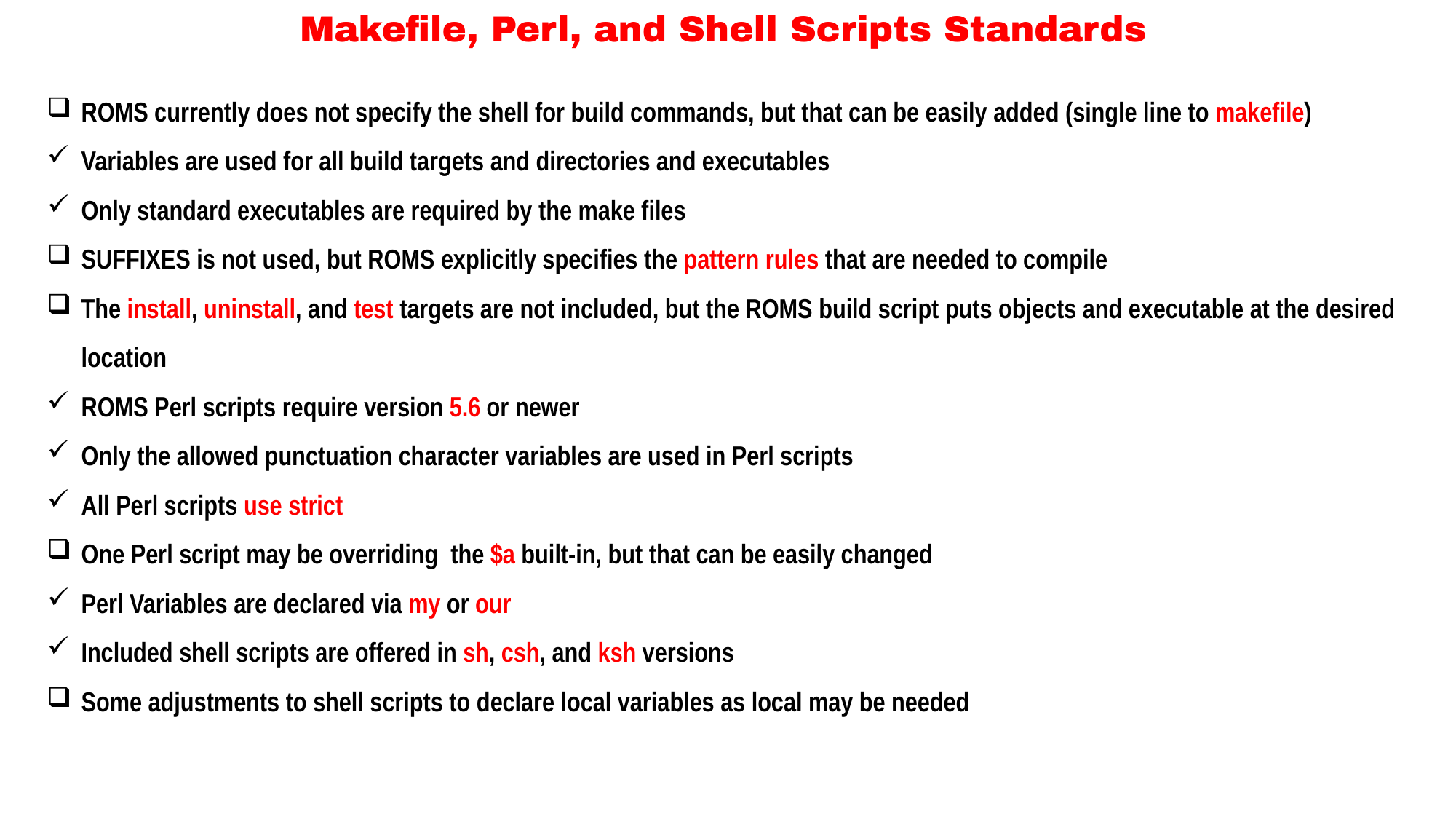

Makefile, Perl, and Shell Scripts Standards
ROMS currently does not specify the shell for build commands, but that can be easily added (single line to makefile)
Variables are used for all build targets and directories and executables
Only standard executables are required by the make files
SUFFIXES is not used, but ROMS explicitly specifies the pattern rules that are needed to compile
The install, uninstall, and test targets are not included, but the ROMS build script puts objects and executable at the desired location
ROMS Perl scripts require version 5.6 or newer
Only the allowed punctuation character variables are used in Perl scripts
All Perl scripts use strict
One Perl script may be overriding  the $a built-in, but that can be easily changed
Perl Variables are declared via my or our
Included shell scripts are offered in sh, csh, and ksh versions
Some adjustments to shell scripts to declare local variables as local may be needed